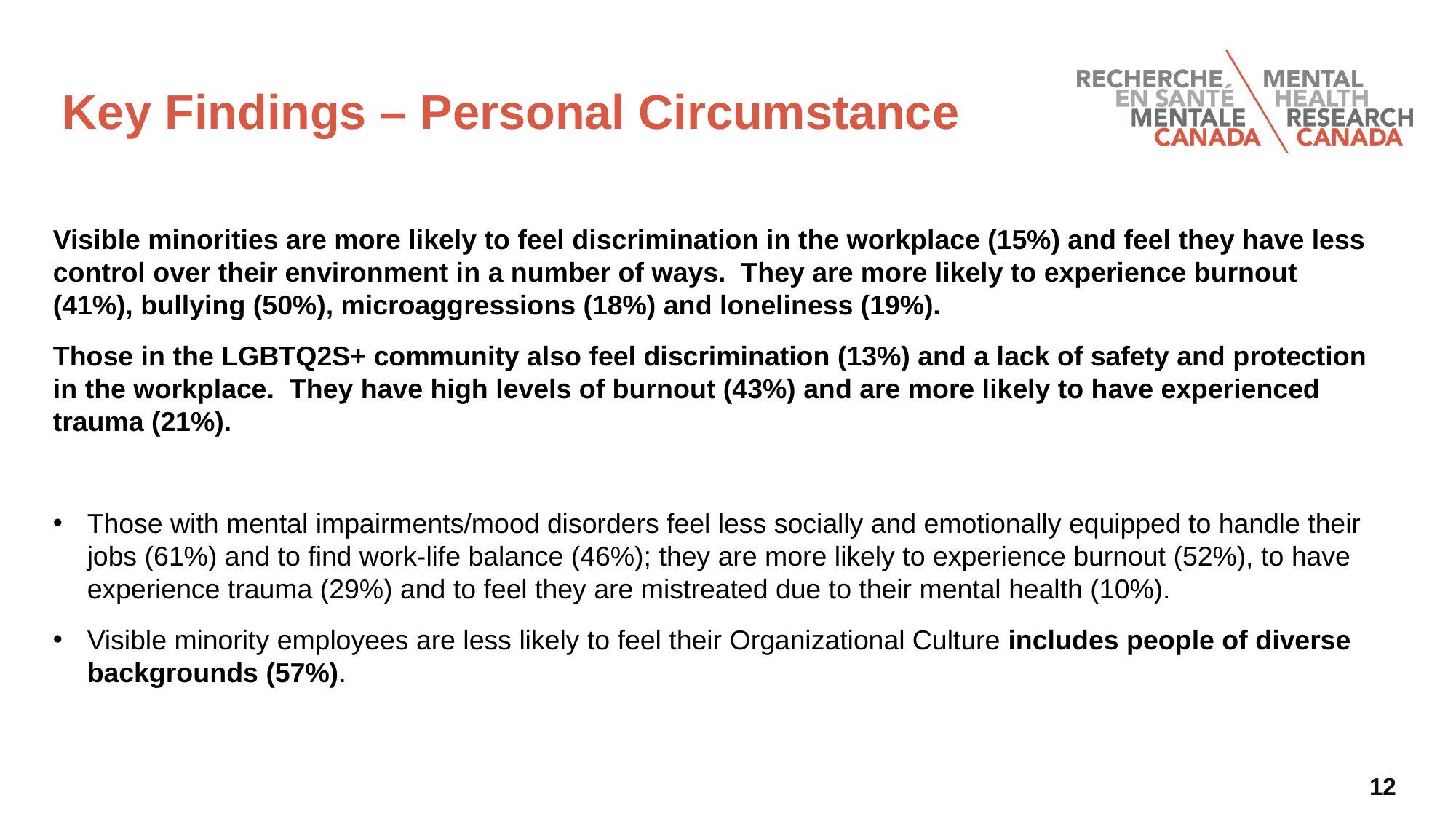

# Key Findings – Personal Circumstance
Visible minorities are more likely to feel discrimination in the workplace (15%) and feel they have less control over their environment in a number of ways.  They are more likely to experience burnout (41%), bullying (50%), microaggressions (18%) and loneliness (19%).
Those in the LGBTQ2S+ community also feel discrimination (13%) and a lack of safety and protection in the workplace.  They have high levels of burnout (43%) and are more likely to have experienced trauma (21%).

Those with mental impairments/mood disorders feel less socially and emotionally equipped to handle their jobs (61%) and to find work-life balance (46%); they are more likely to experience burnout (52%), to have experience trauma (29%) and to feel they are mistreated due to their mental health (10%).
Visible minority employees are less likely to feel their Organizational Culture includes people of diverse backgrounds (57%).

12